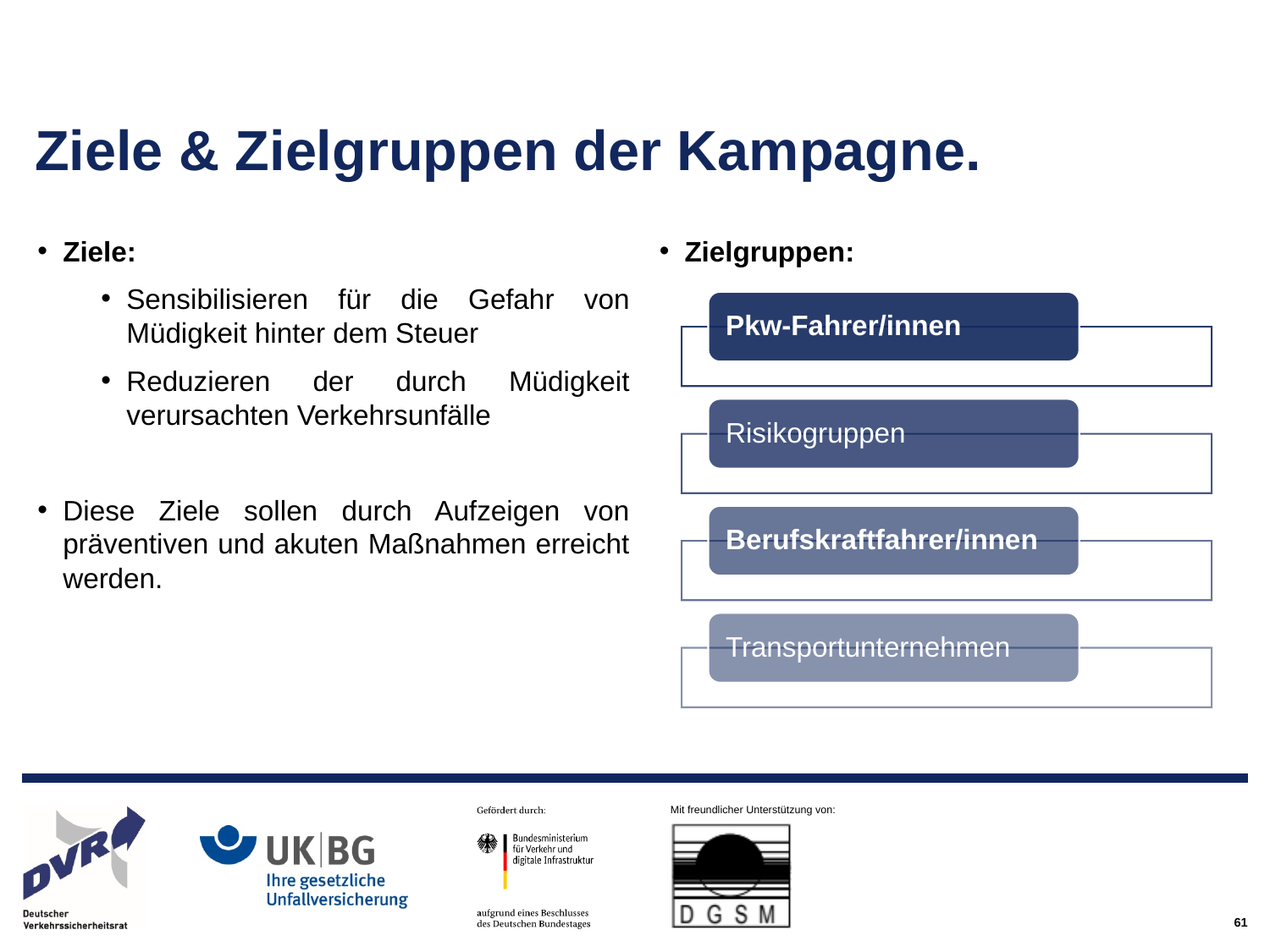

# Ziele & Zielgruppen der Kampagne.
Ziele:
Sensibilisieren für die Gefahr von Müdigkeit hinter dem Steuer
Reduzieren der durch Müdigkeit verursachten Verkehrsunfälle

Diese Ziele sollen durch Aufzeigen von präventiven und akuten Maßnahmen erreicht werden.

Zielgruppen:

Pkw-Fahrer/innen
Risikogruppen
Berufskraftfahrer/innen
Transportunternehmen
61